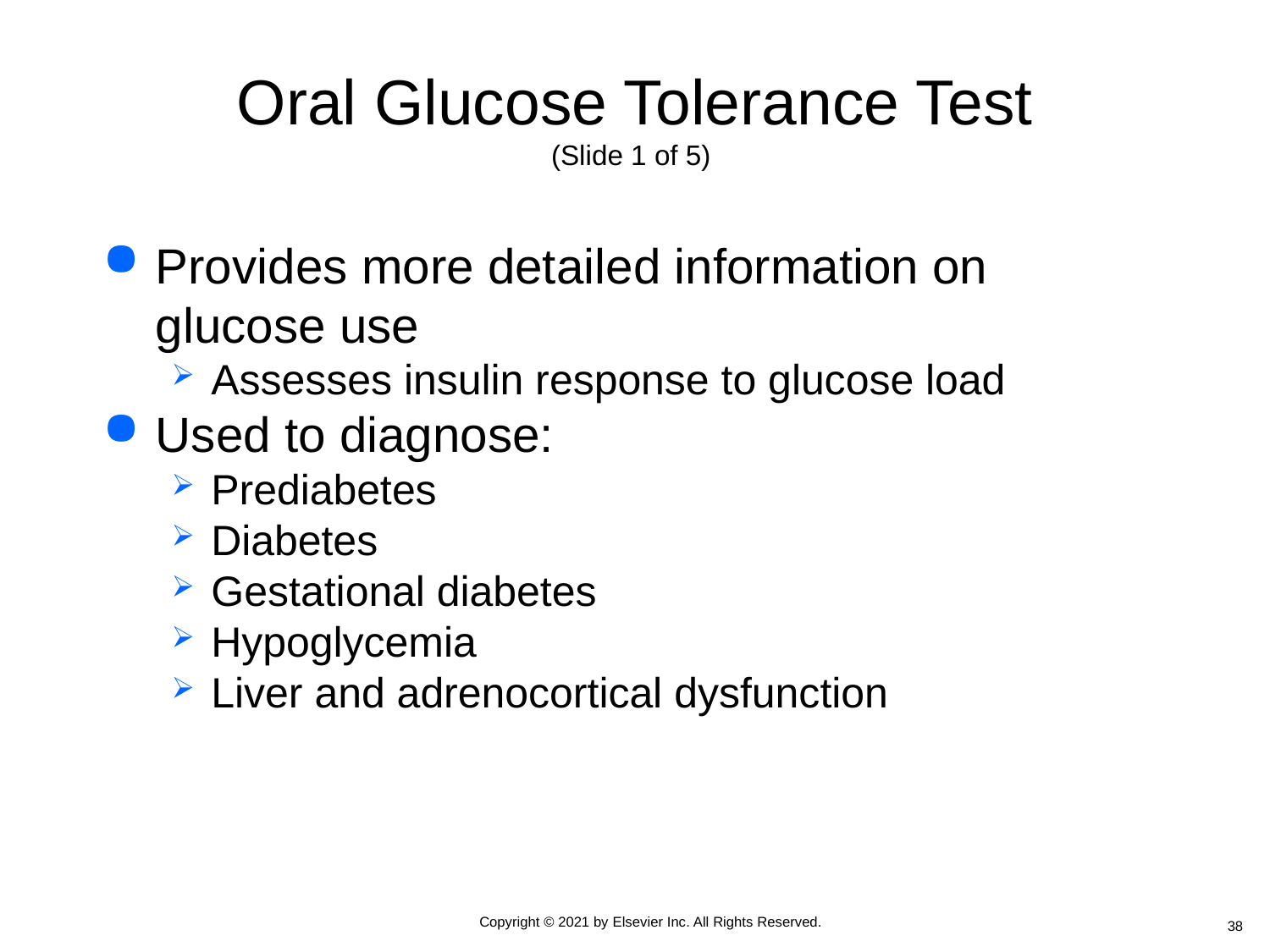

# Oral Glucose Tolerance Test (Slide 1 of 5)
Provides more detailed information on glucose use
Assesses insulin response to glucose load
Used to diagnose:
Prediabetes
Diabetes
Gestational diabetes
Hypoglycemia
Liver and adrenocortical dysfunction

38